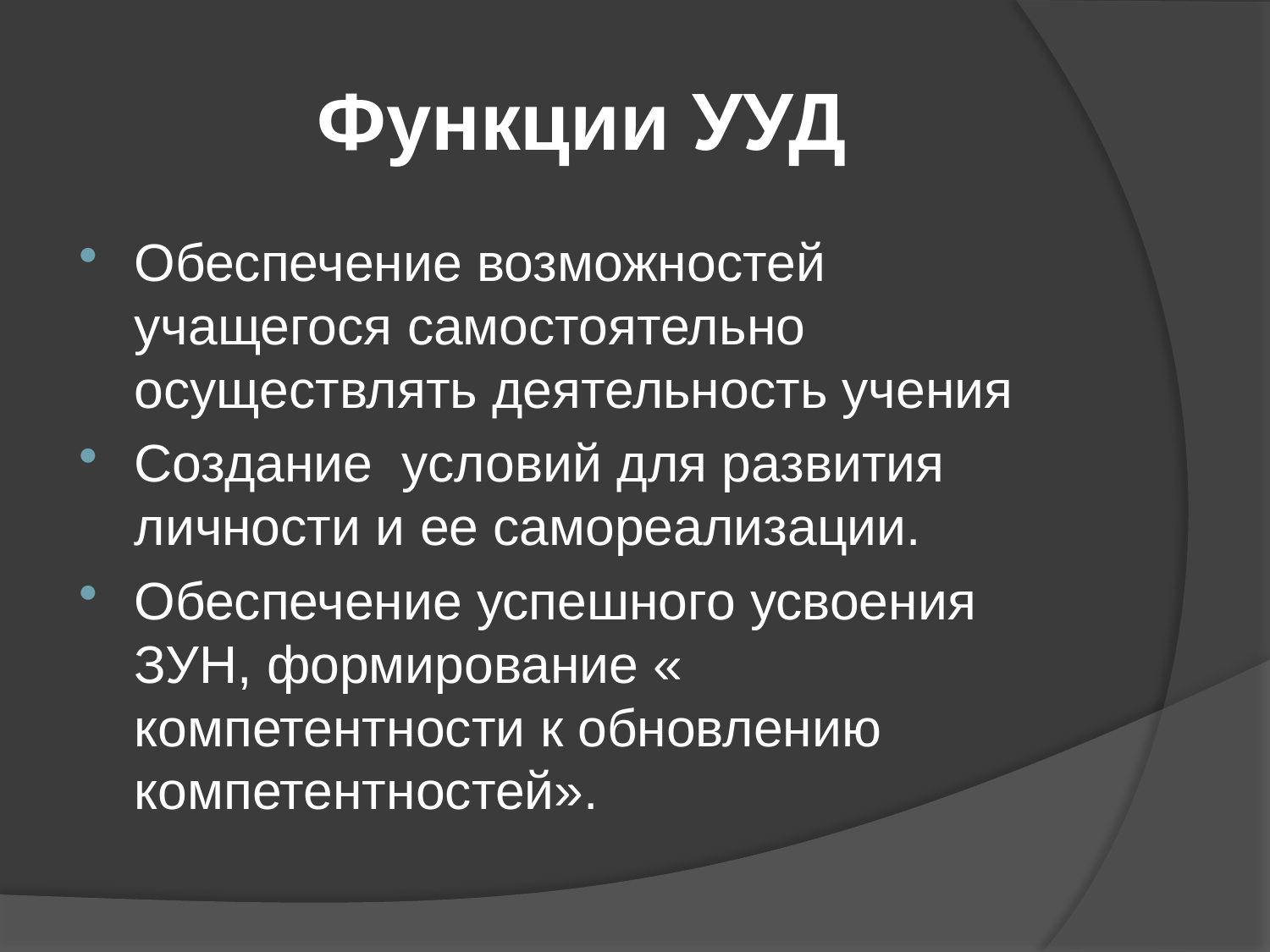

# Функции УУД
Обеспечение возможностей учащегося самостоятельно осуществлять деятельность учения
Создание  условий для развития личности и ее самореализации.
Обеспечение успешного усвоения ЗУН, формирование « компетентности к обновлению компетентностей».